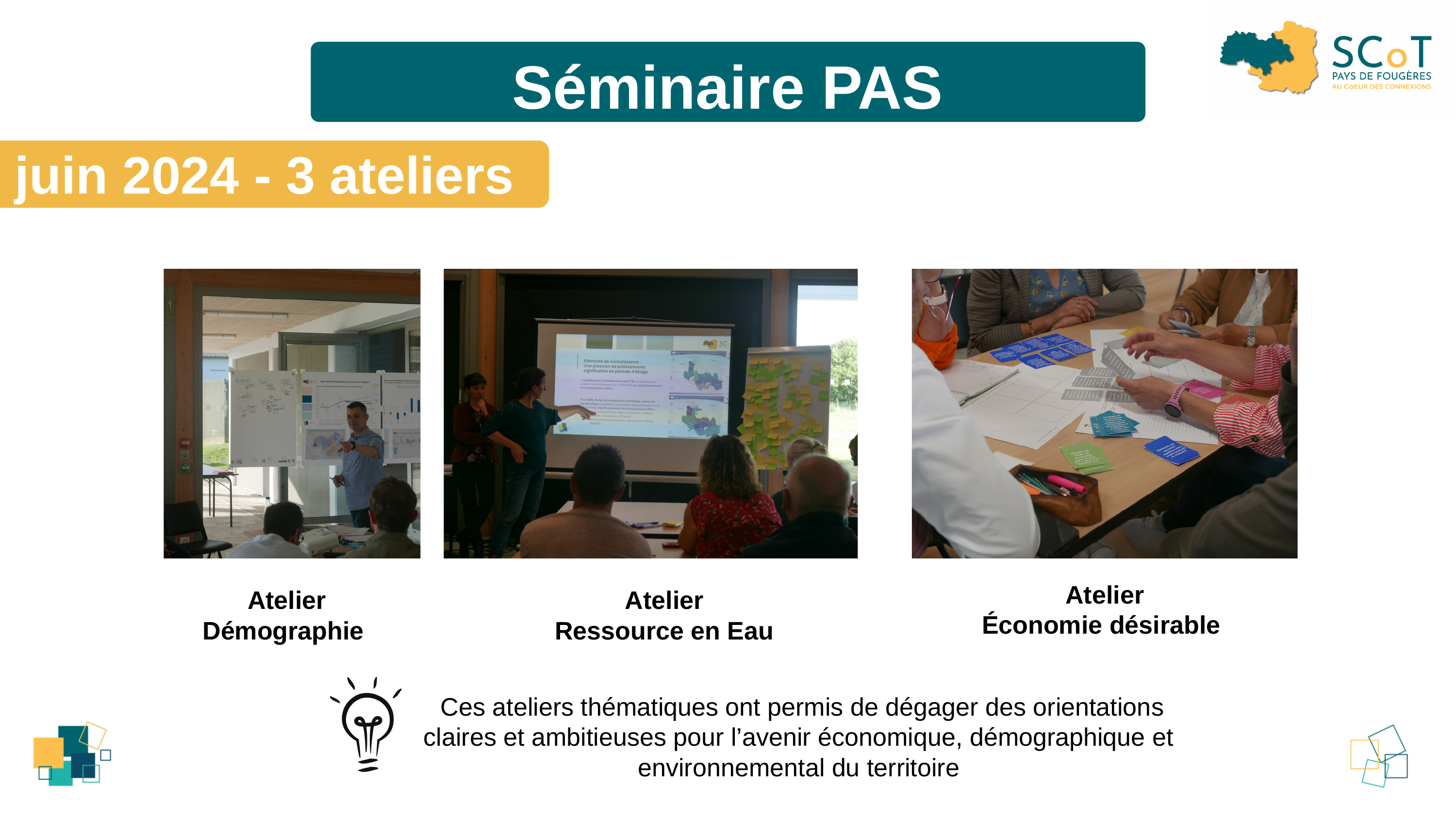

Séminaire PAS

juin 2024 - 3 ateliers

Atelier
Économie désirable

Atelier Démographie
Atelier
Ressource en Eau

 Ces ateliers thématiques ont permis de dégager des orientations claires et ambitieuses pour l’avenir économique, démographique et environnemental du territoire